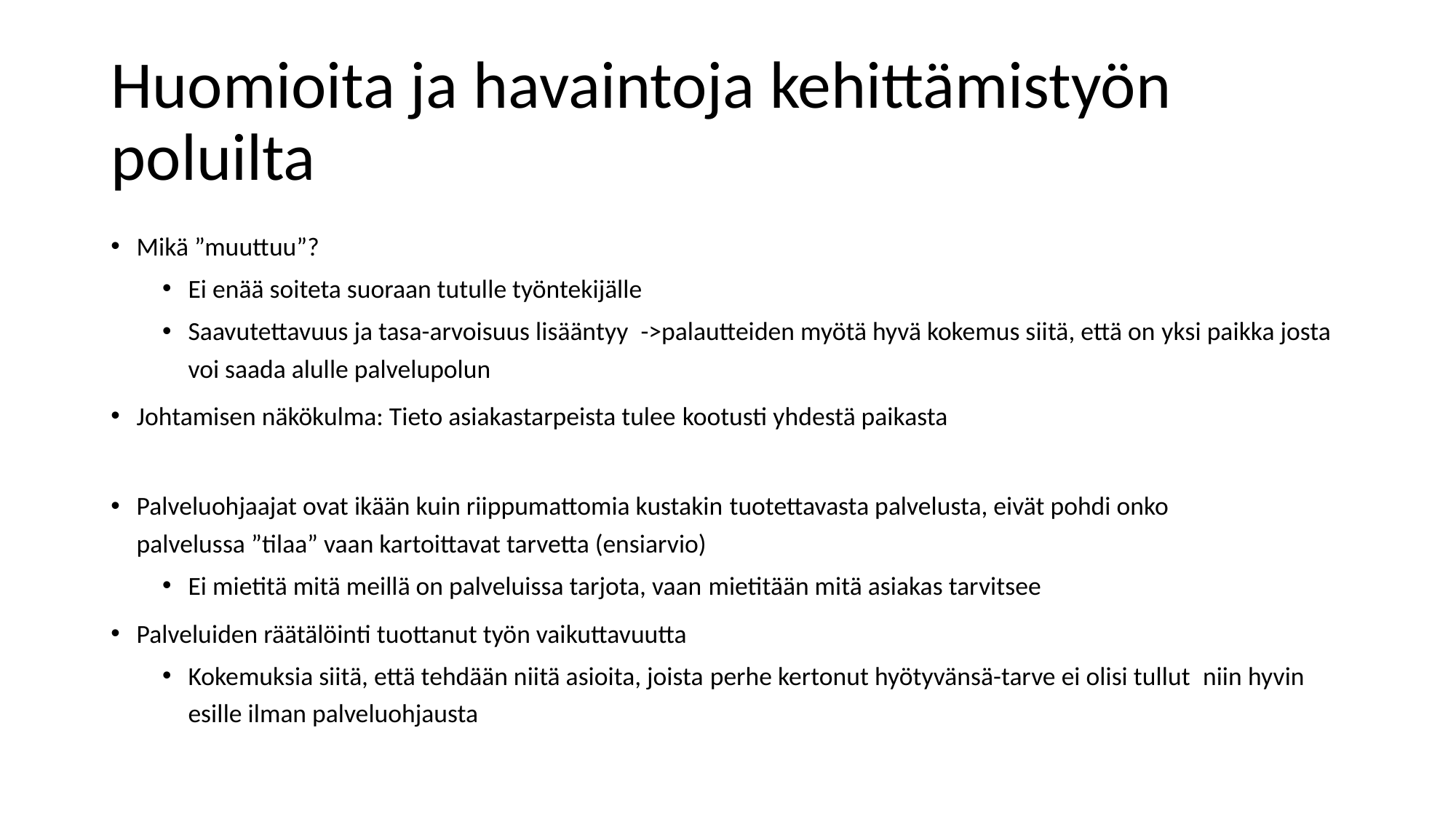

# Huomioita ja havaintoja kehittämistyön poluilta
Mikä ”muuttuu”?
Ei enää soiteta suoraan tutulle työntekijälle
Saavutettavuus ja tasa-arvoisuus lisääntyy  ->palautteiden myötä hyvä kokemus siitä, että on yksi paikka josta voi saada alulle palvelupolun
Johtamisen näkökulma: Tieto asiakastarpeista tulee kootusti yhdestä paikasta

Palveluohjaajat ovat ikään kuin riippumattomia kustakin tuotettavasta palvelusta, eivät pohdi onko palvelussa ”tilaa” vaan kartoittavat tarvetta (ensiarvio)
Ei mietitä mitä meillä on palveluissa tarjota, vaan mietitään mitä asiakas tarvitsee
Palveluiden räätälöinti tuottanut työn vaikuttavuutta
Kokemuksia siitä, että tehdään niitä asioita, joista perhe kertonut hyötyvänsä-tarve ei olisi tullut  niin hyvin esille ilman palveluohjausta